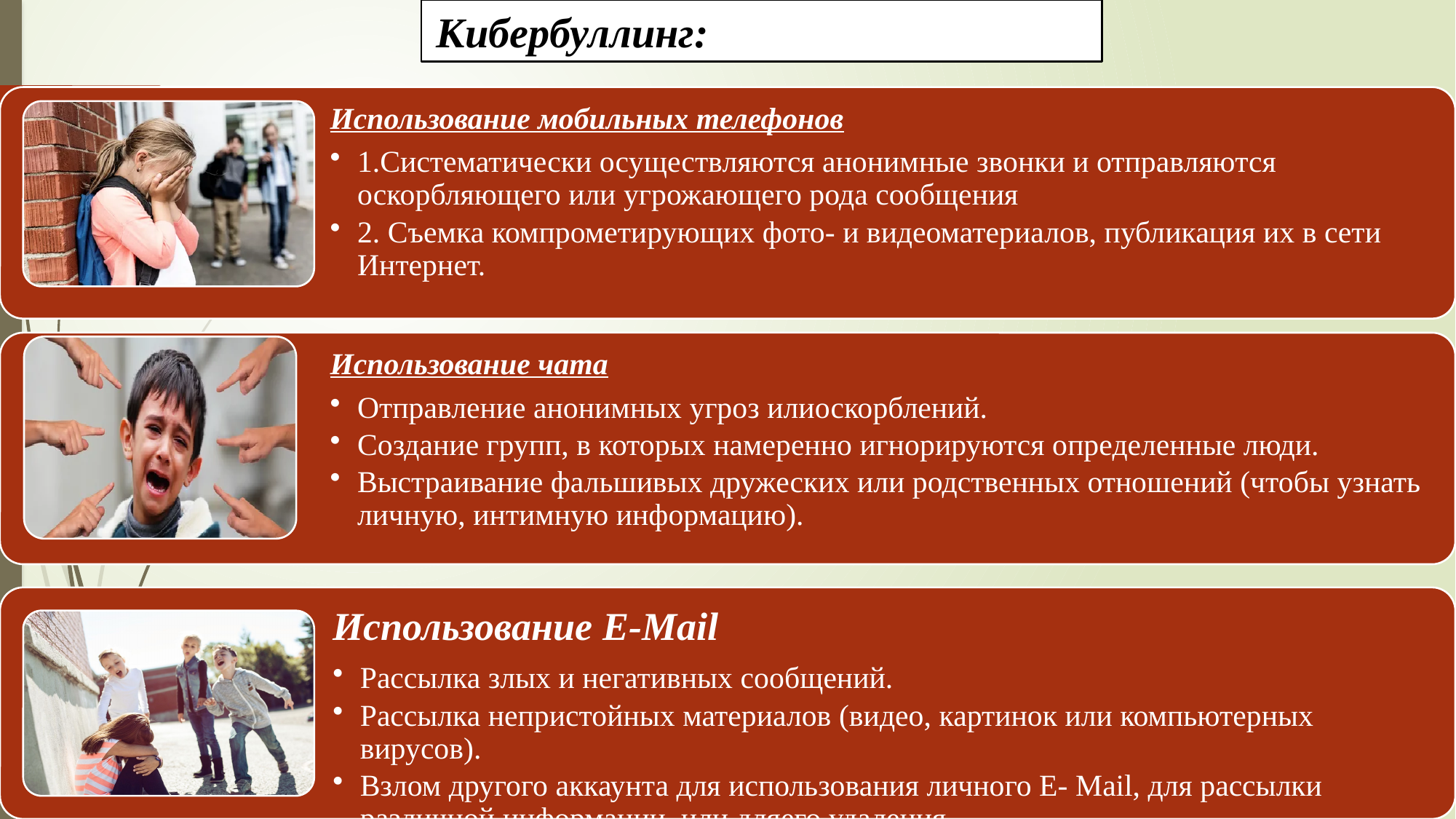

Кибербуллинг:
Использование мобильных телефонов
1.Систематически осуществляются анонимные звонки и отправляются оскорбляющего или угрожающего рода сообщения
2. Съемка компрометирующих фото- и видеоматериалов, публикация их в сети Интернет.
Использование чата
Отправление анонимных угроз илиоскорблений.
Создание групп, в которых намеренно игнорируются определенные люди.
Выстраивание фальшивых дружеских или родственных отношений (чтобы узнать личную, интимную информацию).
Использование E-Mail
Рассылка злых и негативных сообщений.
Рассылка непристойных материалов (видео, картинок или компьютерных вирусов).
Взлом другого аккаунта для использования личного E- Mail, для рассылки различной информации, или дляего удаления